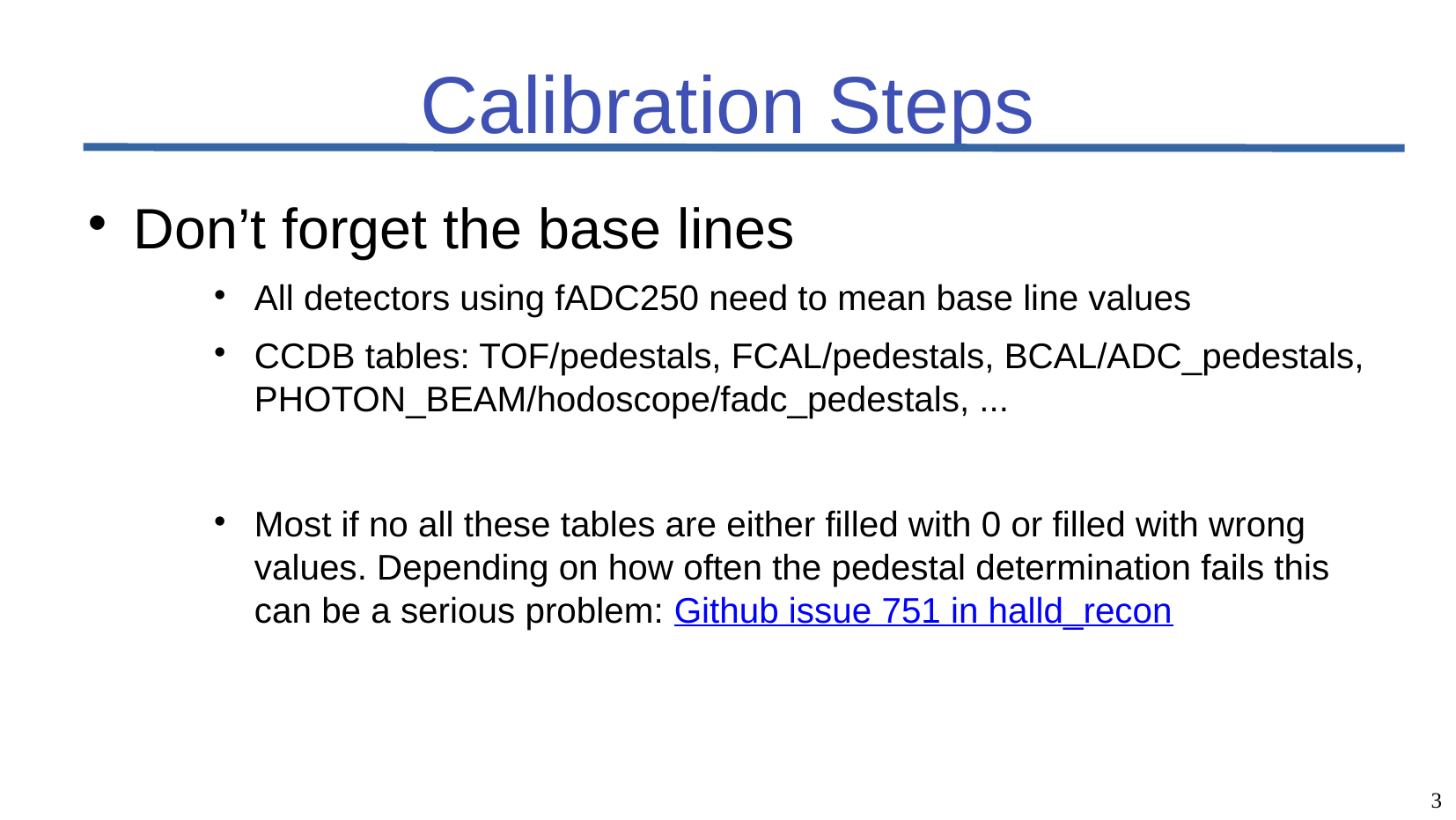

# Calibration Steps

Don’t forget the base lines
All detectors using fADC250 need to mean base line values
CCDB tables: TOF/pedestals, FCAL/pedestals, BCAL/ADC_pedestals, PHOTON_BEAM/hodoscope/fadc_pedestals, ...

Most if no all these tables are either filled with 0 or filled with wrong values. Depending on how often the pedestal determination fails this can be a serious problem: Github issue 751 in halld_recon
3